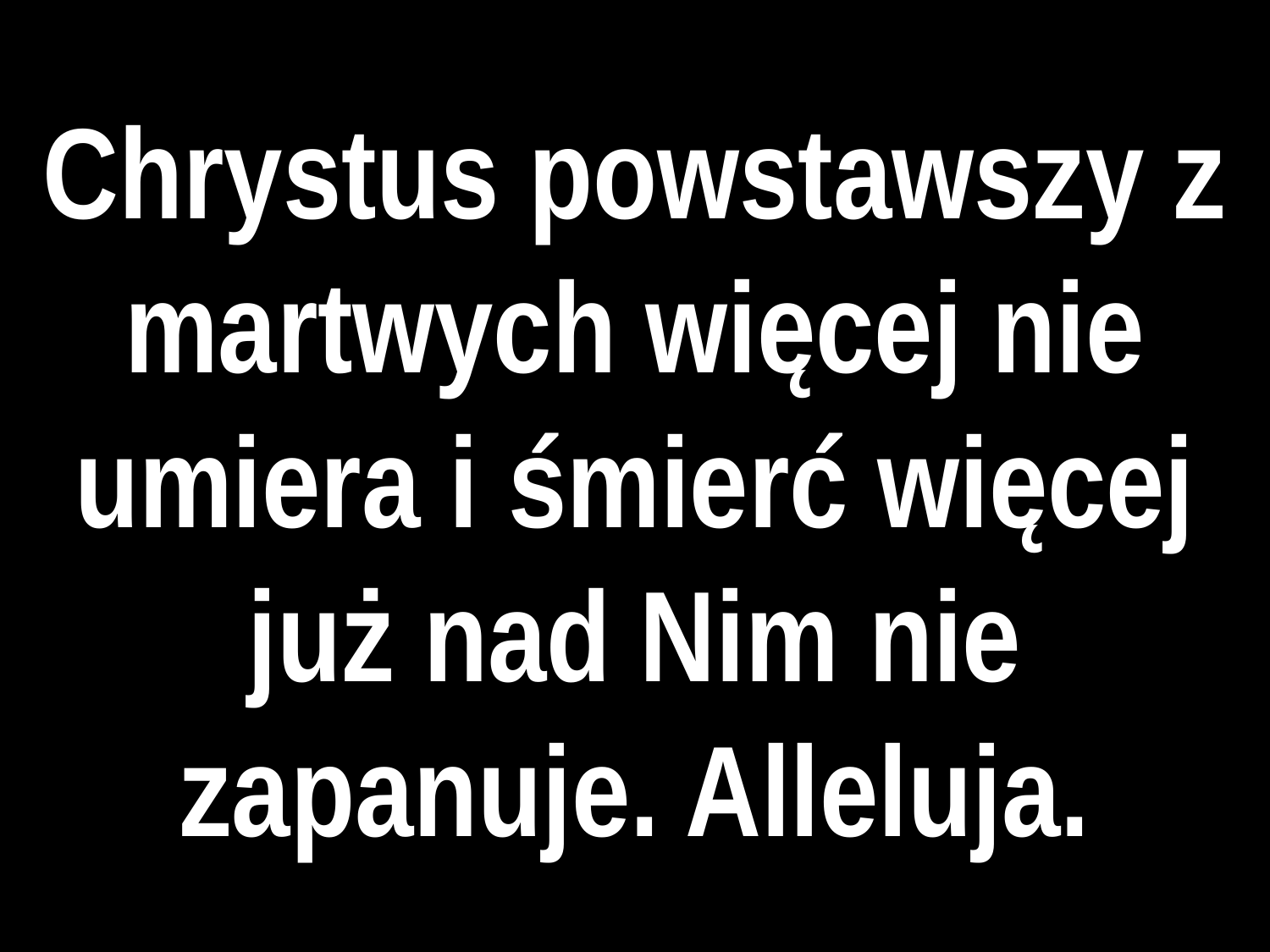

# Chrystus powstawszy z martwych więcej nie umiera i śmierć więcej już nad Nim nie zapanuje. Alleluja.